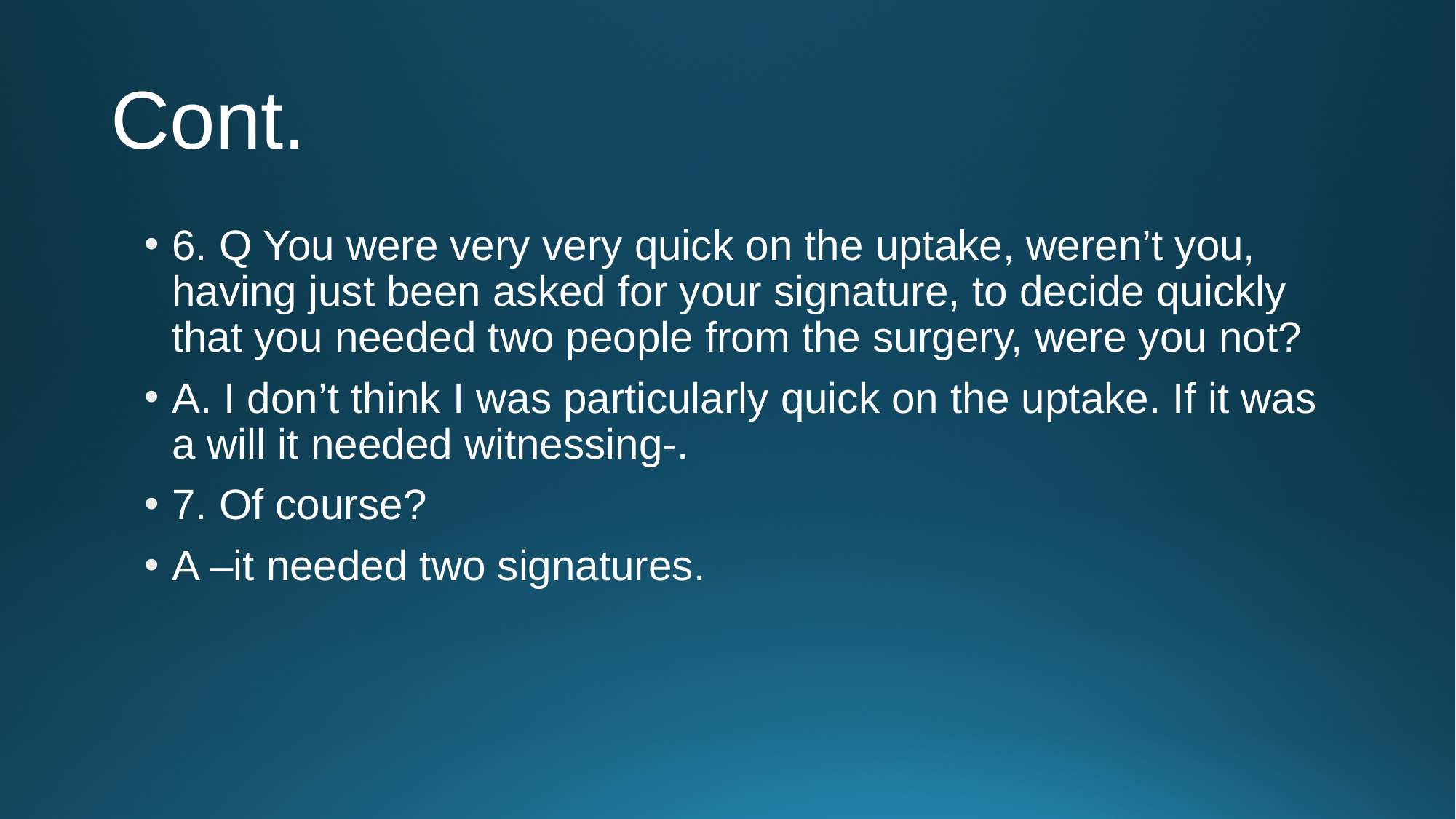

# Cont.
6. Q You were very very quick on the uptake, weren’t you, having just been asked for your signature, to decide quickly that you needed two people from the surgery, were you not?
A. I don’t think I was particularly quick on the uptake. If it was a will it needed witnessing-.
7. Of course?
A –it needed two signatures.